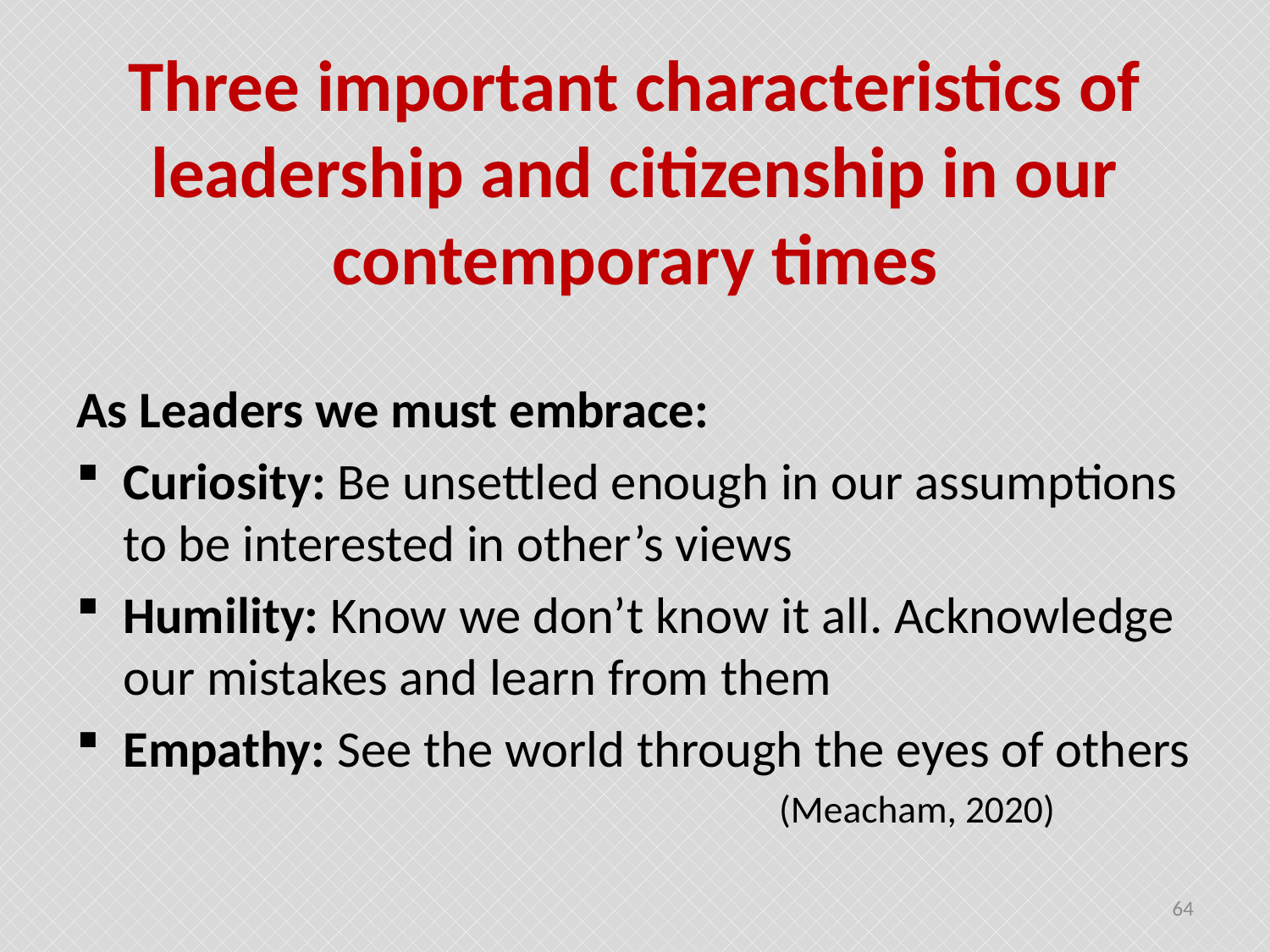

# Three important characteristics of leadership and citizenship in our contemporary times
As Leaders we must embrace:
Curiosity: Be unsettled enough in our assumptions to be interested in other’s views
Humility: Know we don’t know it all. Acknowledge our mistakes and learn from them
Empathy: See the world through the eyes of others
                                                                                 (Meacham, 2020)
64